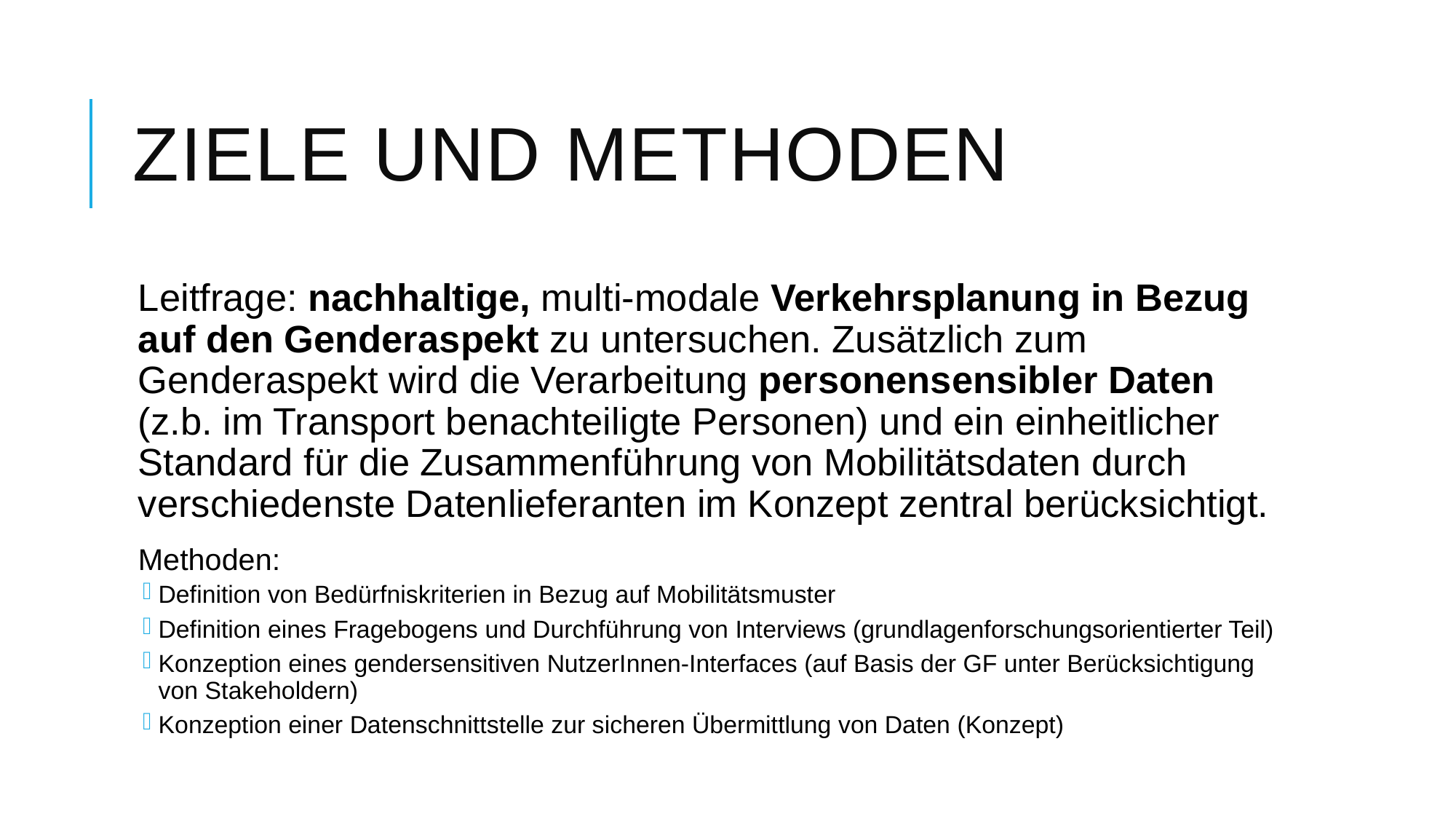

# Ziele und Methoden
Leitfrage: nachhaltige, multi-modale Verkehrsplanung in Bezug auf den Genderaspekt zu untersuchen. Zusätzlich zum Genderaspekt wird die Verarbeitung personensensibler Daten (z.b. im Transport benachteiligte Personen) und ein einheitlicher Standard für die Zusammenführung von Mobilitätsdaten durch verschiedenste Datenlieferanten im Konzept zentral berücksichtigt.
Methoden:
Definition von Bedürfniskriterien in Bezug auf Mobilitätsmuster
Definition eines Fragebogens und Durchführung von Interviews (grundlagenforschungsorientierter Teil)
Konzeption eines gendersensitiven NutzerInnen-Interfaces (auf Basis der GF unter Berücksichtigung von Stakeholdern)
Konzeption einer Datenschnittstelle zur sicheren Übermittlung von Daten (Konzept)